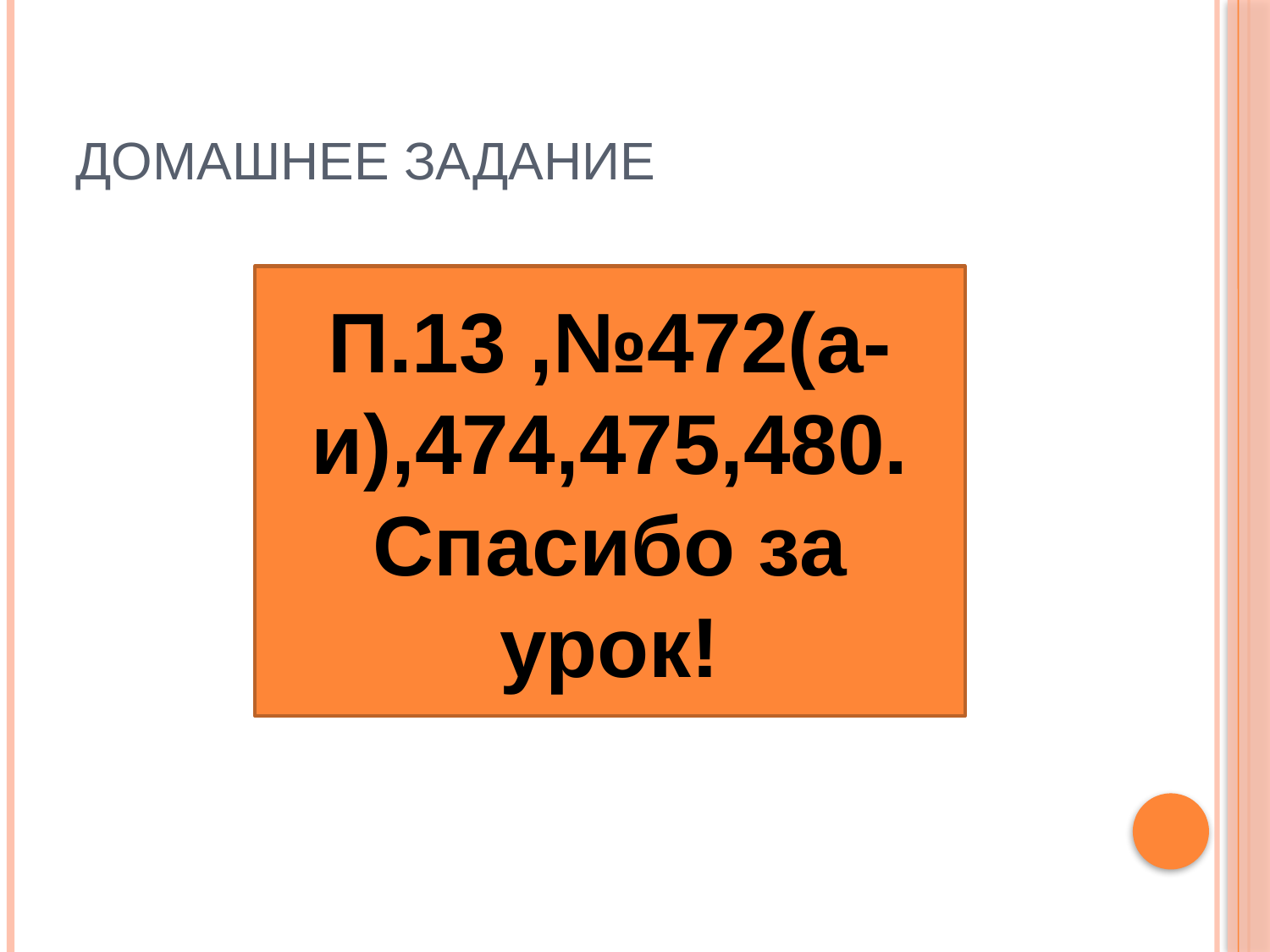

# Домашнее задание
П.13 ,№472(а-и),474,475,480.
Спасибо за урок!